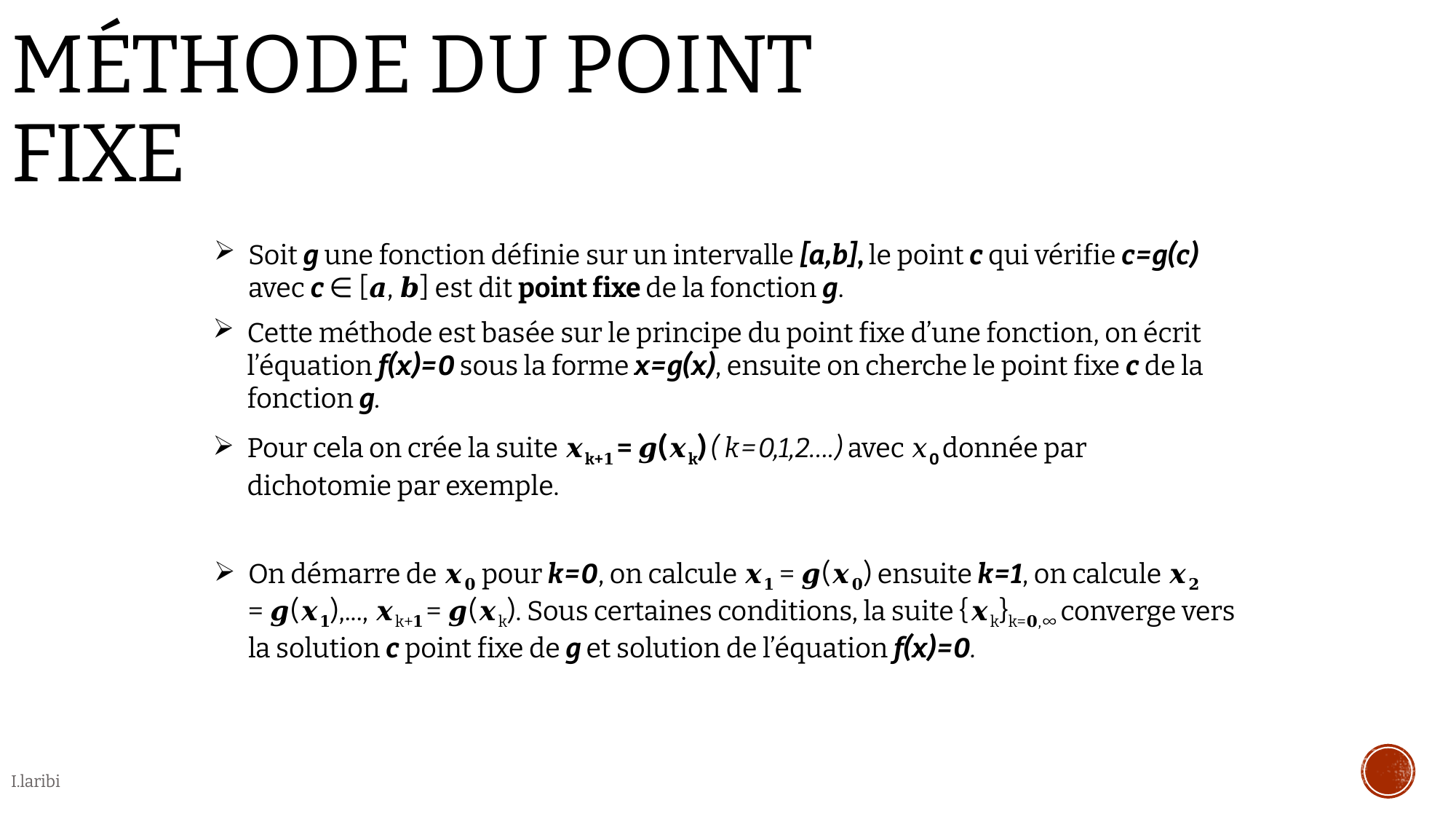

Méthode du point fixe
Soit g une fonction définie sur un intervalle [a,b], le point c qui vérifie c=g(c) avec c ∈ [𝒂, 𝒃] est dit point fixe de la fonction g.
Cette méthode est basée sur le principe du point fixe d’une fonction, on écrit l’équation f(x)=0 sous la forme x=g(x), ensuite on cherche le point fixe c de la fonction g.
Pour cela on crée la suite 𝒙k+𝟏 = 𝒈(𝒙k) ( k=0,1,2….) avec 𝑥0 donnée par dichotomie par exemple.
On démarre de 𝒙𝟎 pour k=0, on calcule 𝒙𝟏 = 𝒈(𝒙𝟎) ensuite k=1, on calcule 𝒙𝟐 = 𝒈(𝒙𝟏),..., 𝒙k+𝟏 = 𝒈(𝒙k). Sous certaines conditions, la suite {𝒙k}k=𝟎,∞ converge vers la solution c point fixe de g et solution de l’équation f(x)=0.
I.laribi
18